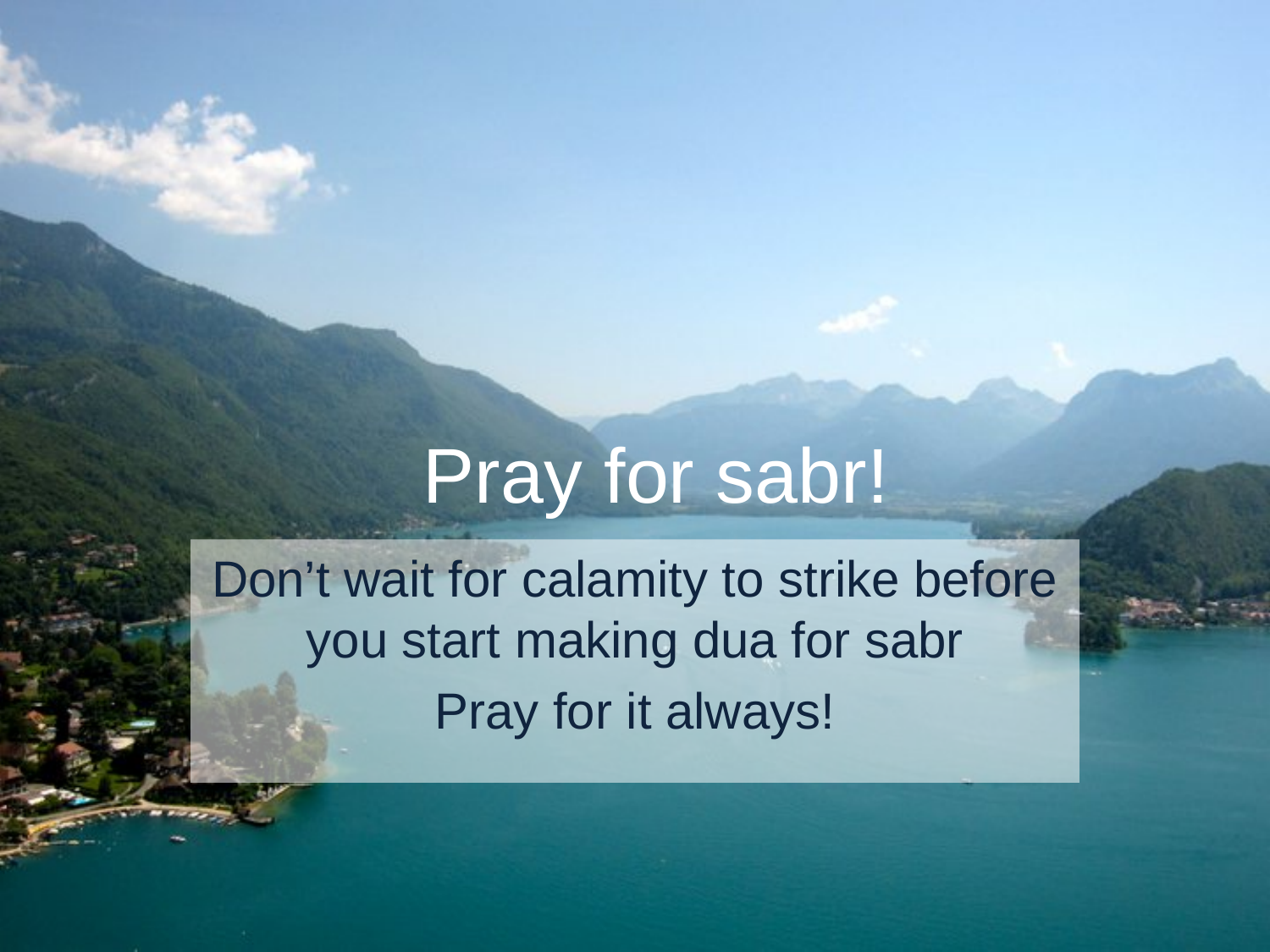

# Pray for sabr!
Don’t wait for calamity to strike before you start making dua for sabr
Pray for it always!